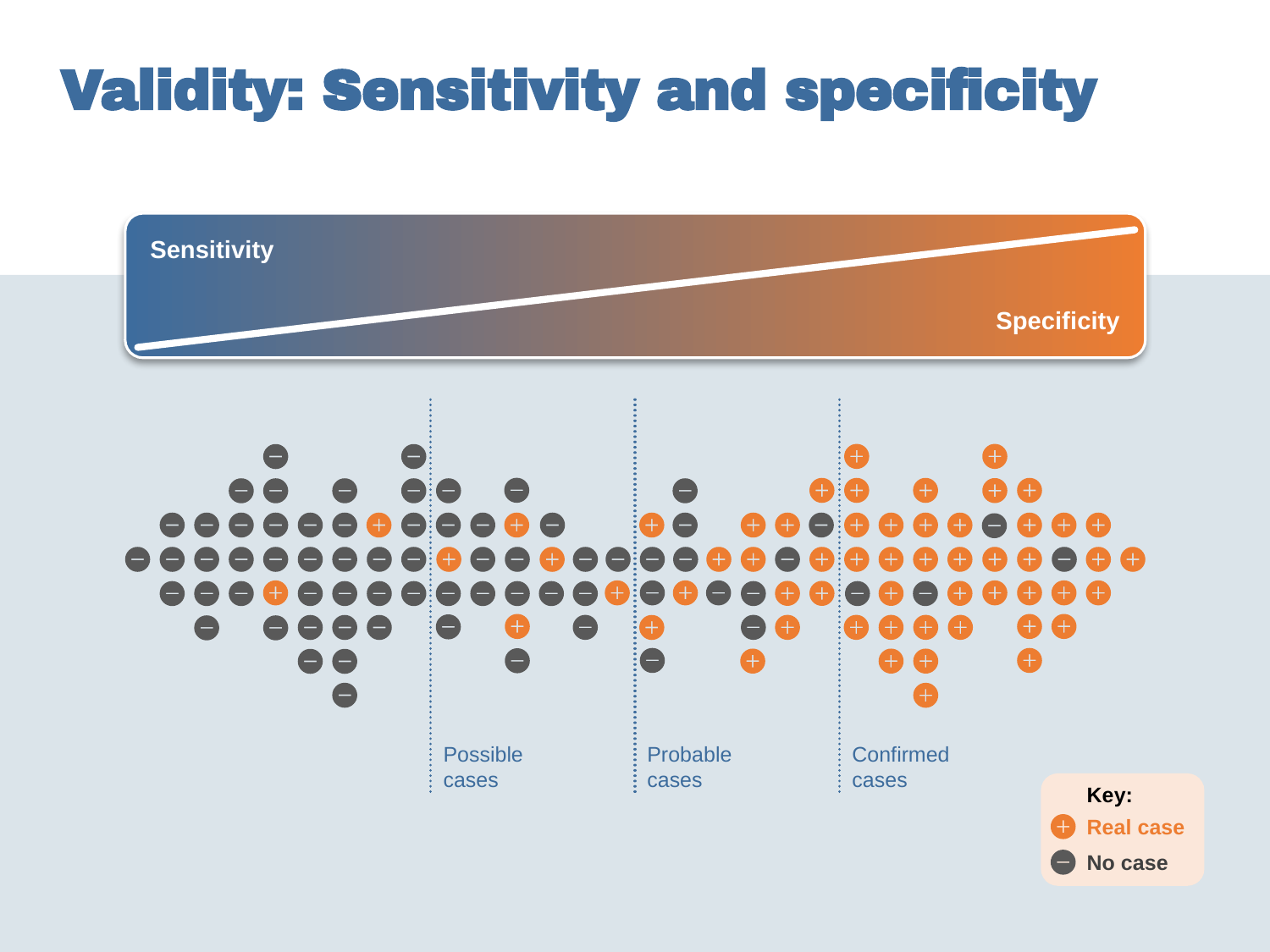

Validity: Sensitivity and specificity

Sensitivity

Specificity

Possible cases
Probable cases
Confirmed cases

Key:
Real case

No case